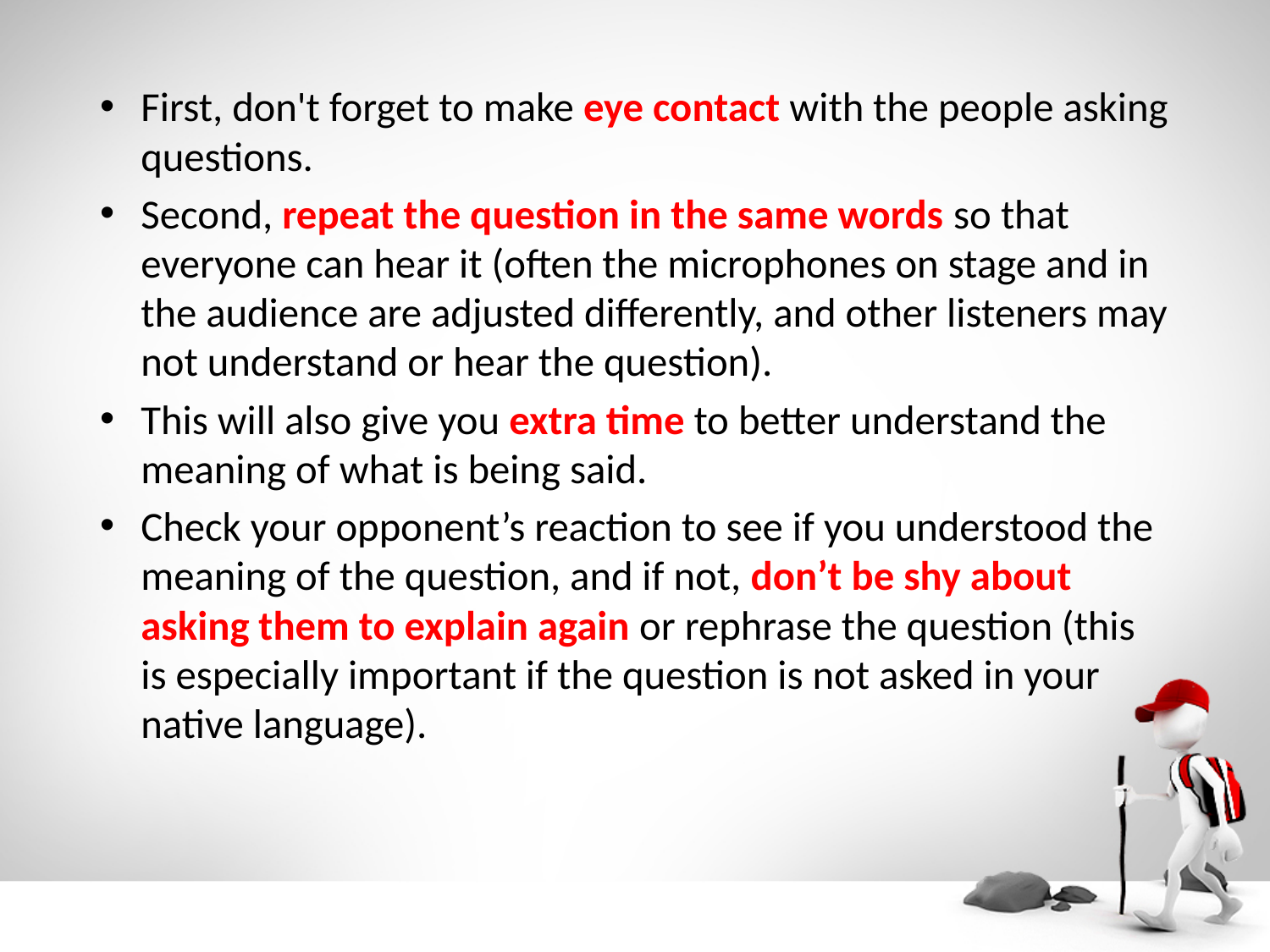

First, don't forget to make eye contact with the people asking questions.
Second, repeat the question in the same words so that everyone can hear it (often the microphones on stage and in the audience are adjusted differently, and other listeners may not understand or hear the question).
This will also give you extra time to better understand the meaning of what is being said.
Check your opponent’s reaction to see if you understood the meaning of the question, and if not, don’t be shy about asking them to explain again or rephrase the question (this is especially important if the question is not asked in your native language).